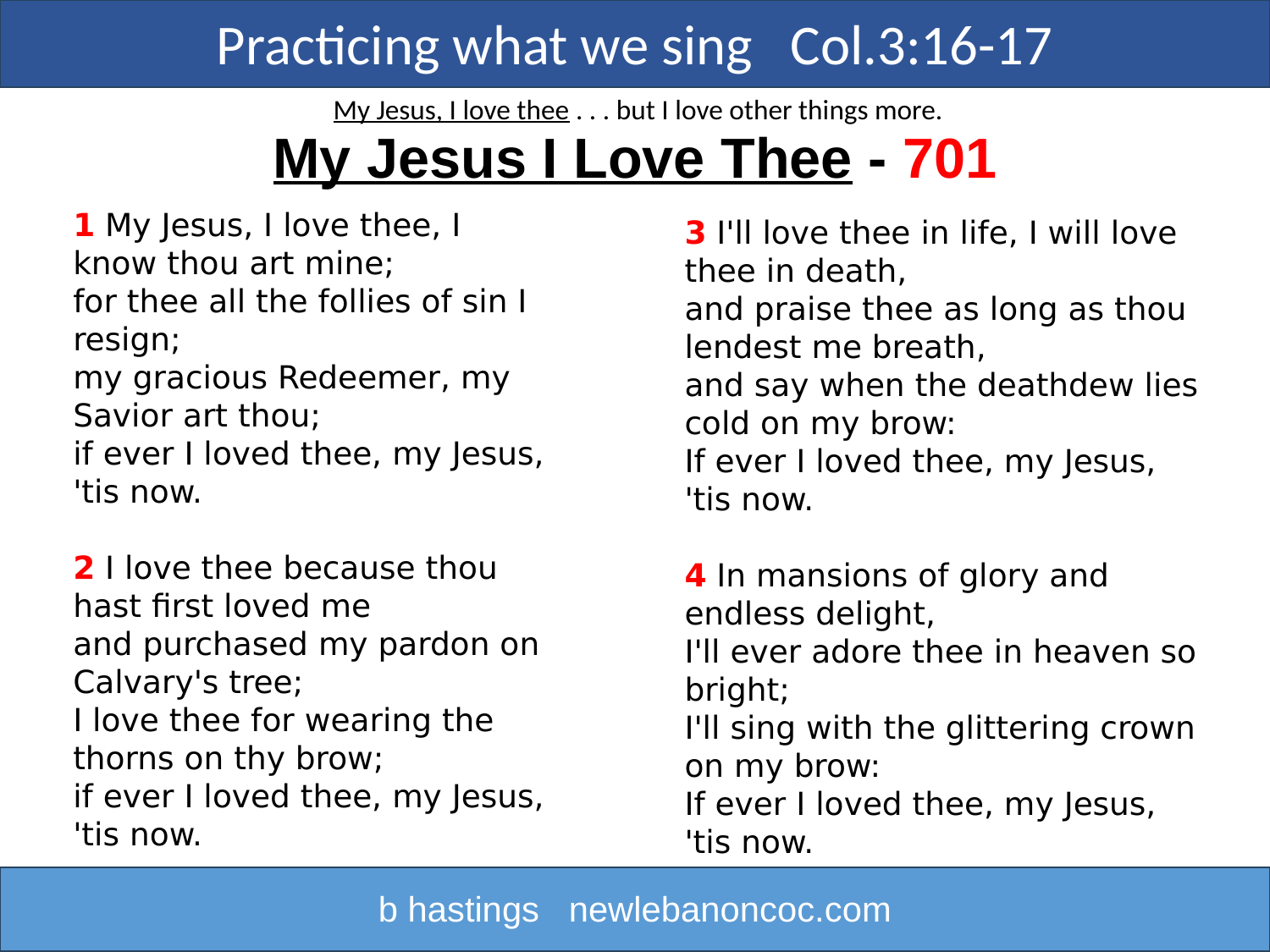

Practicing what we sing   Col.3:16-17
 My Jesus, I love thee . . . but I love other things more.
My Jesus I Love Thee - 701
1 My Jesus, I love thee, I know thou art mine;
for thee all the follies of sin I resign;
my gracious Redeemer, my Savior art thou;
if ever I loved thee, my Jesus, 'tis now.
2 I love thee because thou hast first loved me
and purchased my pardon on Calvary's tree;
I love thee for wearing the thorns on thy brow;
if ever I loved thee, my Jesus, 'tis now.
3 I'll love thee in life, I will love thee in death,
and praise thee as long as thou lendest me breath,
and say when the deathdew lies cold on my brow:
If ever I loved thee, my Jesus, 'tis now.
4 In mansions of glory and endless delight,
I'll ever adore thee in heaven so bright;
I'll sing with the glittering crown on my brow:
If ever I loved thee, my Jesus, 'tis now.

b hastings   newlebanoncoc.com